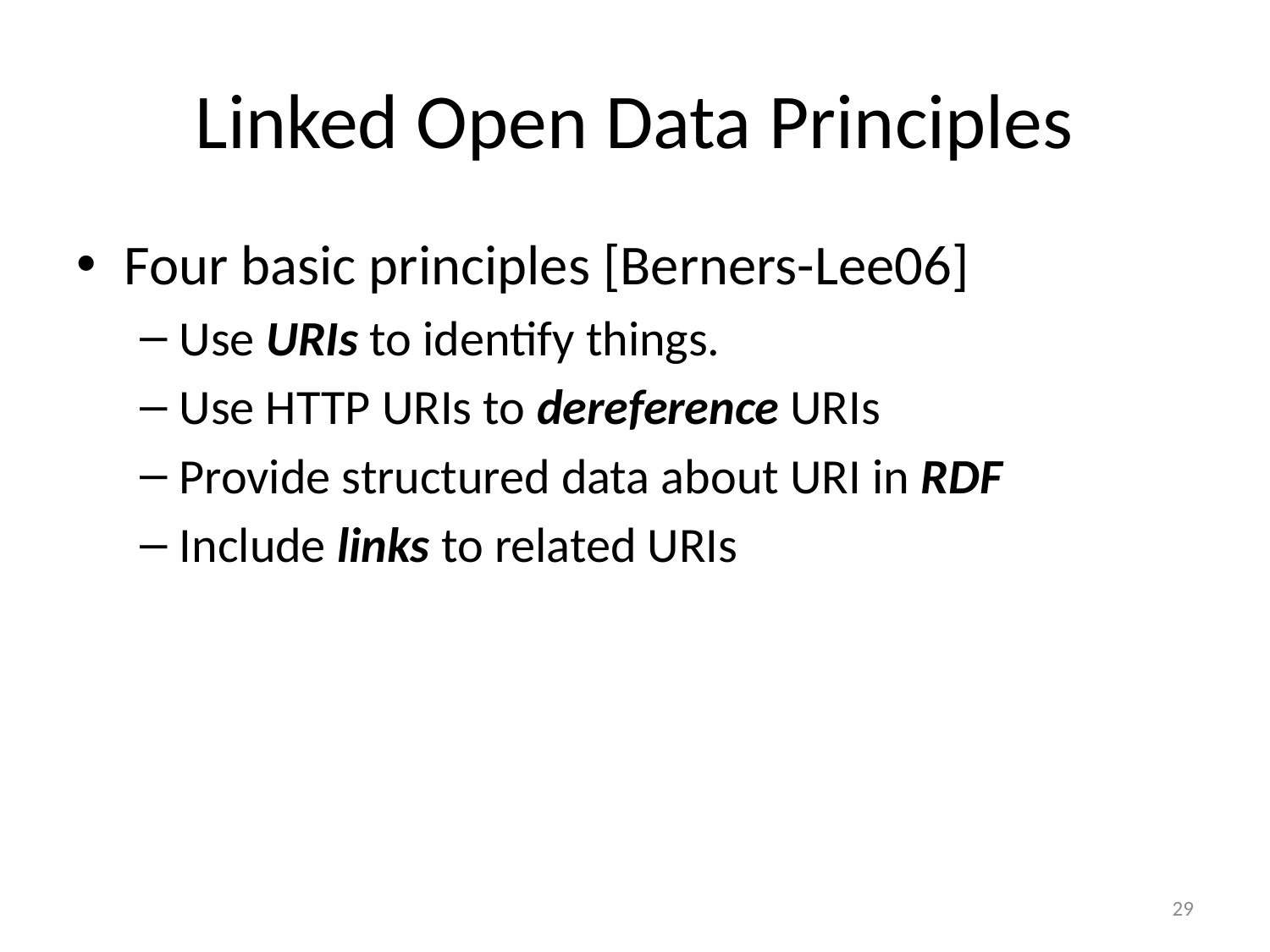

# Linked Open Data Principles
Four basic principles [Berners-Lee06]
Use URIs to identify things.
Use HTTP URIs to dereference URIs
Provide structured data about URI in RDF
Include links to related URIs
29